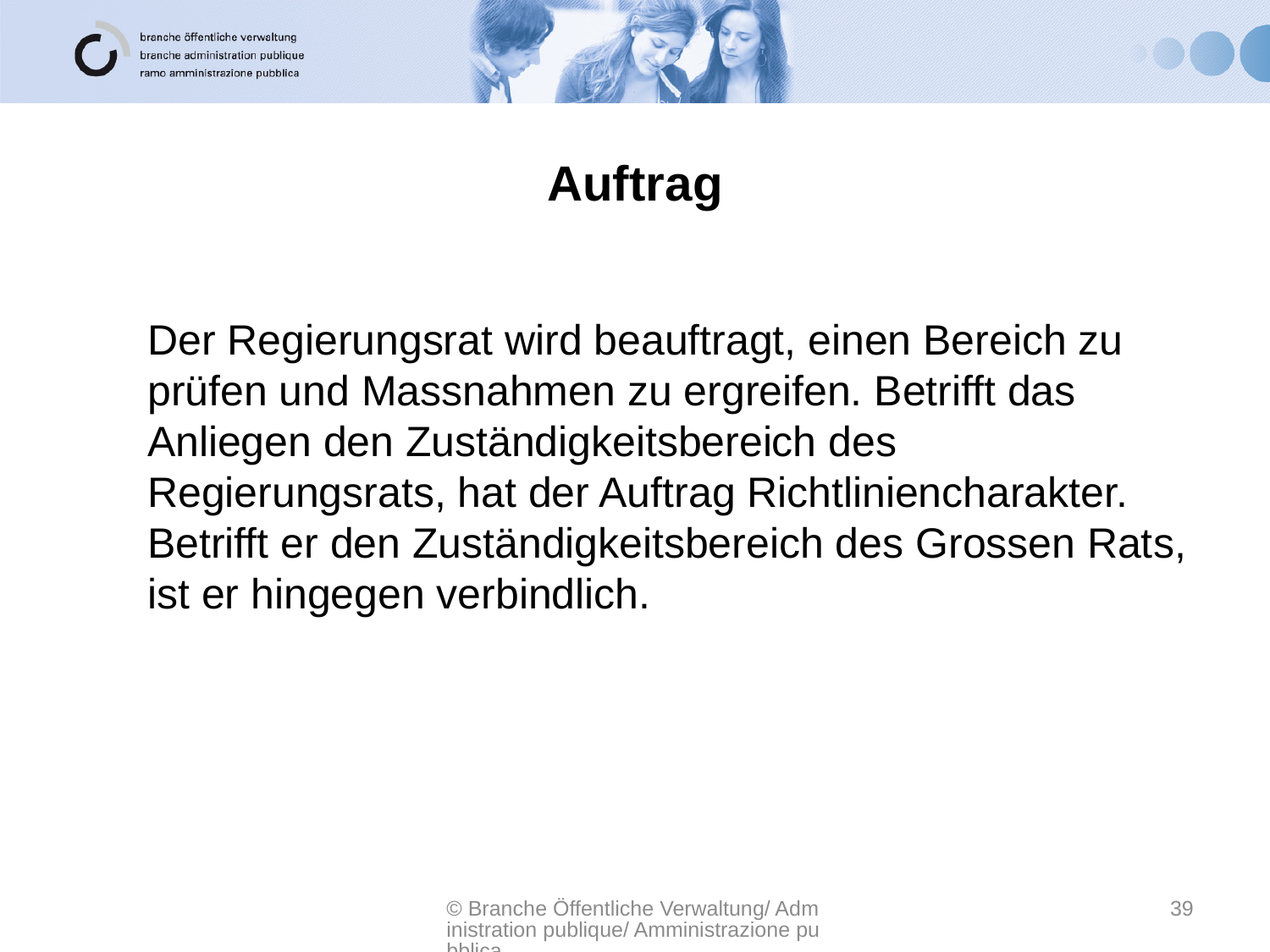

# Auftrag
Der Regierungsrat wird beauftragt, einen Bereich zu prüfen und Massnahmen zu ergreifen. Betrifft das Anliegen den Zuständigkeitsbereich des Regierungsrats, hat der Auftrag Richtliniencharakter. Betrifft er den Zuständigkeitsbereich des Grossen Rats, ist er hingegen verbindlich.
© Branche Öffentliche Verwaltung/ Administration publique/ Amministrazione pubblica
39